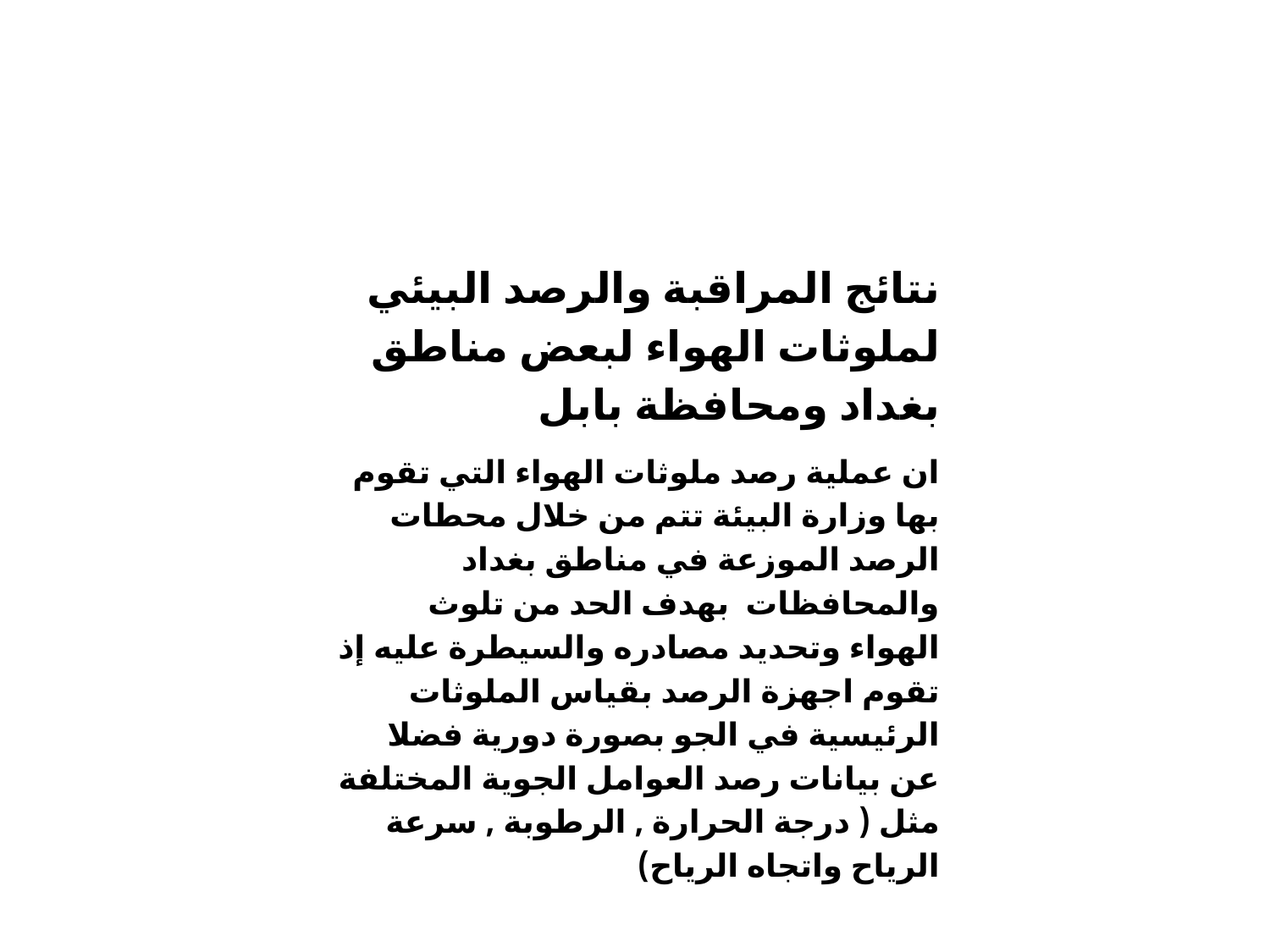

نتائج المراقبة والرصد البيئي لملوثات الهواء لبعض مناطق بغداد ومحافظة بابل
ان عملية رصد ملوثات الهواء التي تقوم بها وزارة البيئة تتم من خلال محطات الرصد الموزعة في مناطق بغداد والمحافظات  بهدف الحد من تلوث الهواء وتحديد مصادره والسيطرة عليه إذ تقوم اجهزة الرصد بقياس الملوثات الرئيسية في الجو بصورة دورية فضلا عن بيانات رصد العوامل الجوية المختلفة مثل ( درجة الحرارة , الرطوبة , سرعة الرياح واتجاه الرياح)